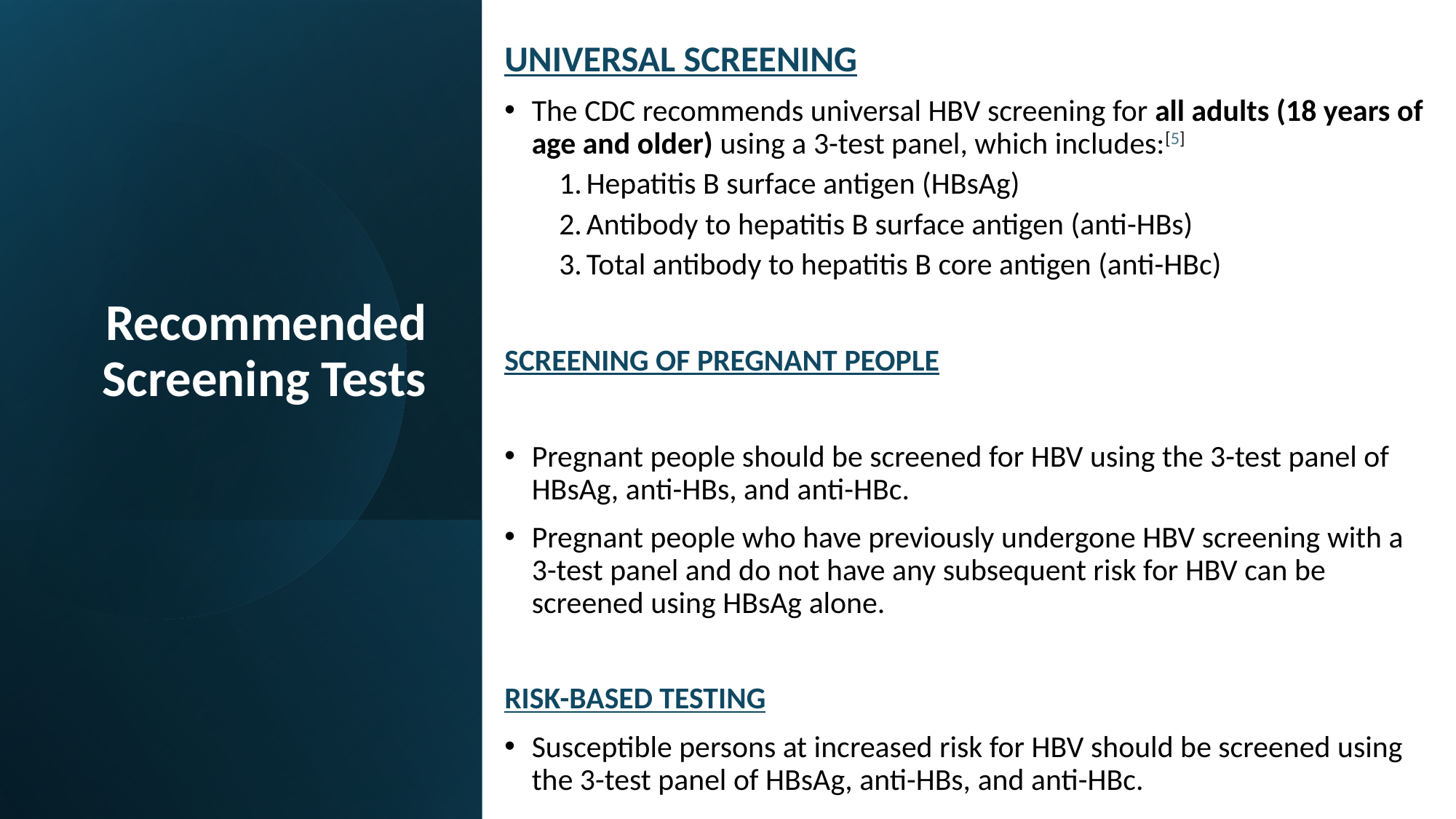

UNIVERSAL SCREENING
The CDC recommends universal HBV screening for all adults (18 years of age and older) using a 3-test panel, which includes:[5]
Hepatitis B surface antigen (HBsAg)
Antibody to hepatitis B surface antigen (anti-HBs)
Total antibody to hepatitis B core antigen (anti-HBc)

SCREENING OF PREGNANT PEOPLE

Pregnant people should be screened for HBV using the 3-test panel of HBsAg, anti-HBs, and anti-HBc.
Pregnant people who have previously undergone HBV screening with a 3-test panel and do not have any subsequent risk for HBV can be screened using HBsAg alone.

RISK-BASED TESTING
Susceptible persons at increased risk for HBV should be screened using the 3-test panel of HBsAg, anti-HBs, and anti-HBc.

# Recommended Screening Tests